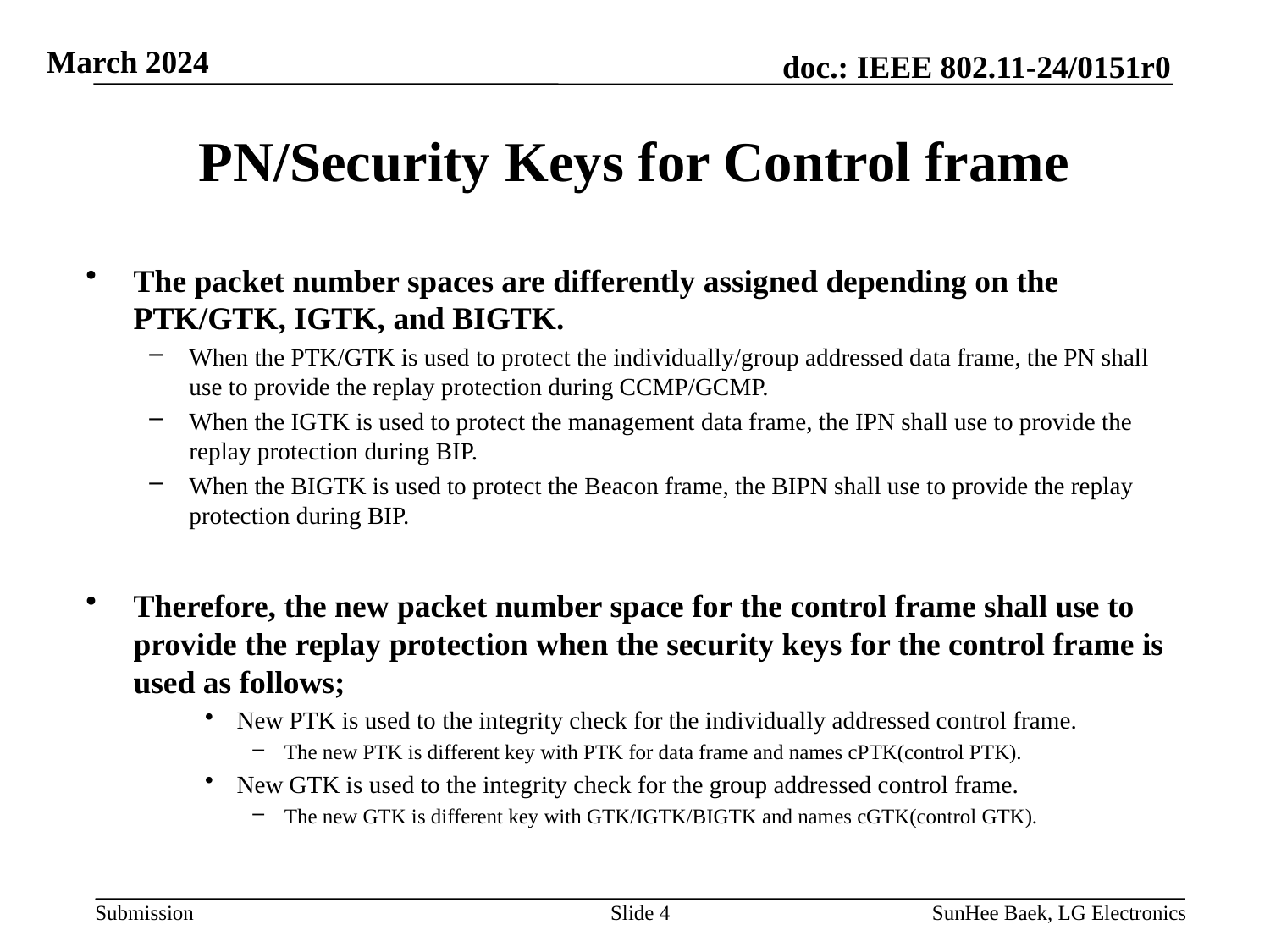

# PN/Security Keys for Control frame
The packet number spaces are differently assigned depending on the PTK/GTK, IGTK, and BIGTK.
When the PTK/GTK is used to protect the individually/group addressed data frame, the PN shall use to provide the replay protection during CCMP/GCMP.
When the IGTK is used to protect the management data frame, the IPN shall use to provide the replay protection during BIP.
When the BIGTK is used to protect the Beacon frame, the BIPN shall use to provide the replay protection during BIP.

Therefore, the new packet number space for the control frame shall use to provide the replay protection when the security keys for the control frame is used as follows;
New PTK is used to the integrity check for the individually addressed control frame.
The new PTK is different key with PTK for data frame and names cPTK(control PTK).
New GTK is used to the integrity check for the group addressed control frame.
The new GTK is different key with GTK/IGTK/BIGTK and names cGTK(control GTK).

Slide 4
SunHee Baek, LG Electronics